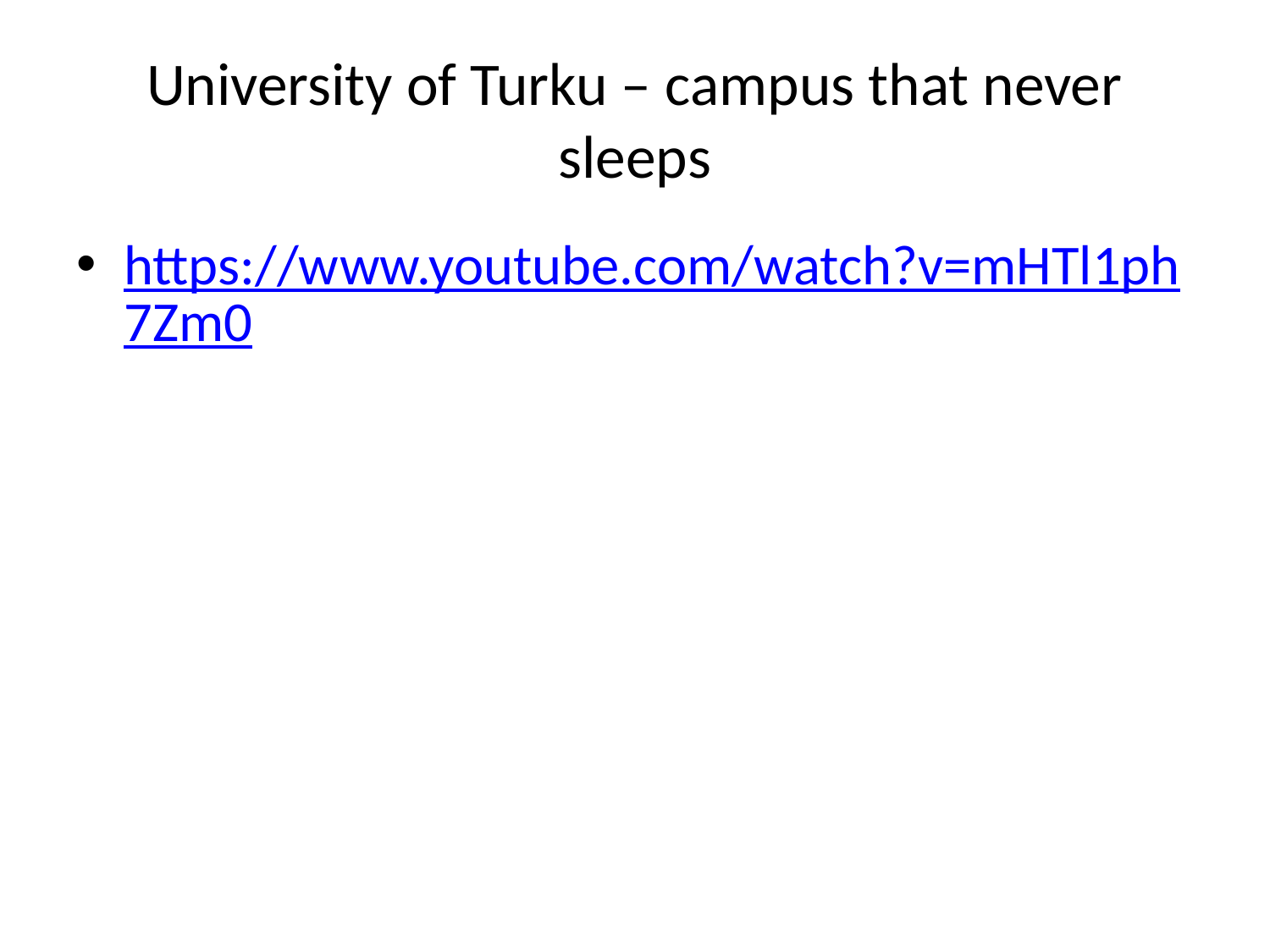

# University of Turku – campus that never sleeps
https://www.youtube.com/watch?v=mHTl1ph7Zm0